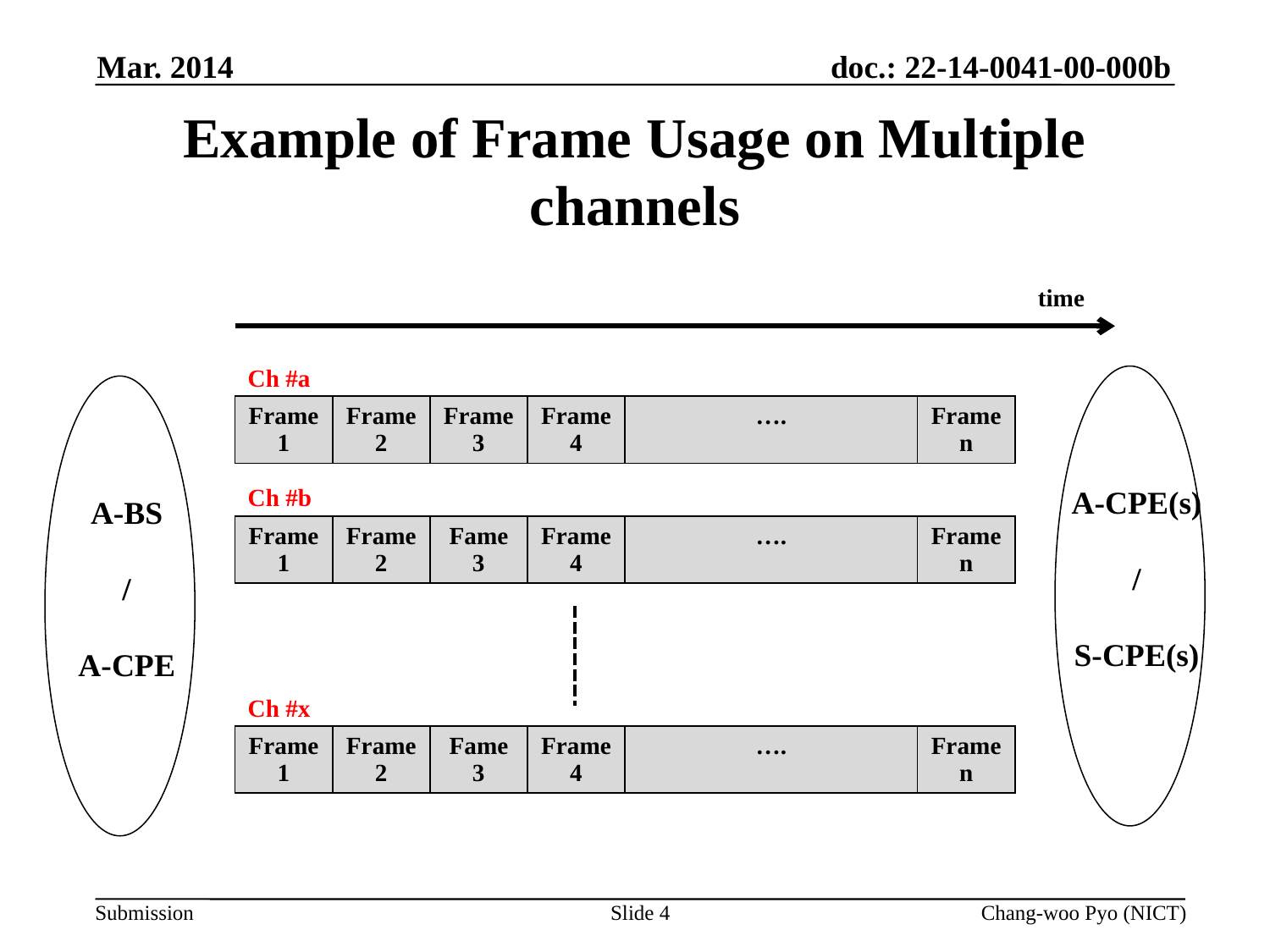

Mar. 2014
# Example of Frame Usage on Multiple channels
time
Ch #a

| Frame 1 | Frame 2 | Frame 3 | Frame 4 | …. | Frame n |
| --- | --- | --- | --- | --- | --- |
Ch #b
A-CPE(s)

/

S-CPE(s)
A-BS

/

A-CPE
| Frame 1 | Frame 2 | Fame 3 | Frame 4 | …. | Frame n |
| --- | --- | --- | --- | --- | --- |
Ch #x
| Frame 1 | Frame 2 | Fame 3 | Frame 4 | …. | Frame n |
| --- | --- | --- | --- | --- | --- |
Slide 4
Chang-woo Pyo (NICT)